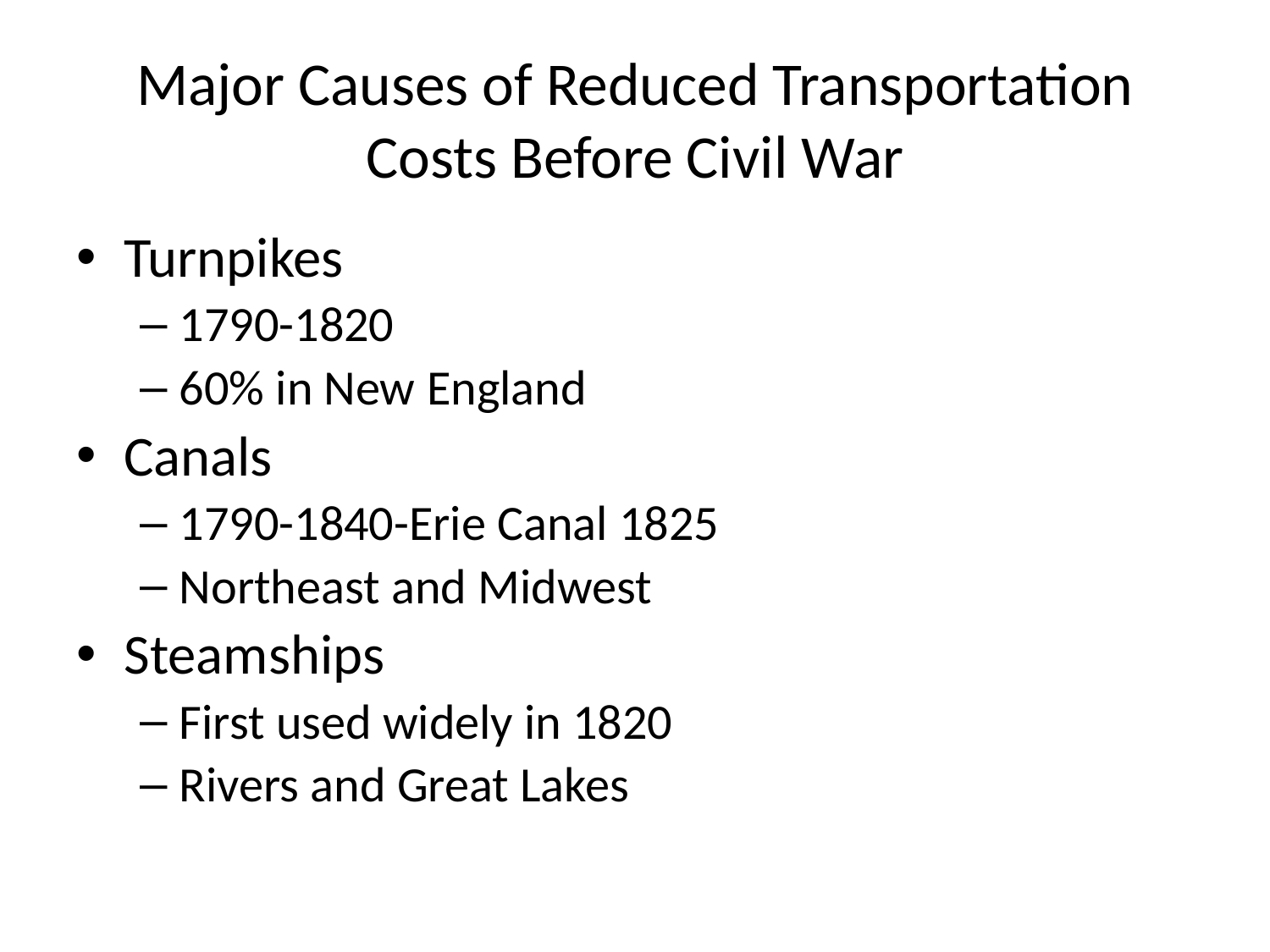

# Major Causes of Reduced Transportation Costs Before Civil War
Turnpikes
1790-1820
60% in New England
Canals
1790-1840-Erie Canal 1825
Northeast and Midwest
Steamships
First used widely in 1820
Rivers and Great Lakes